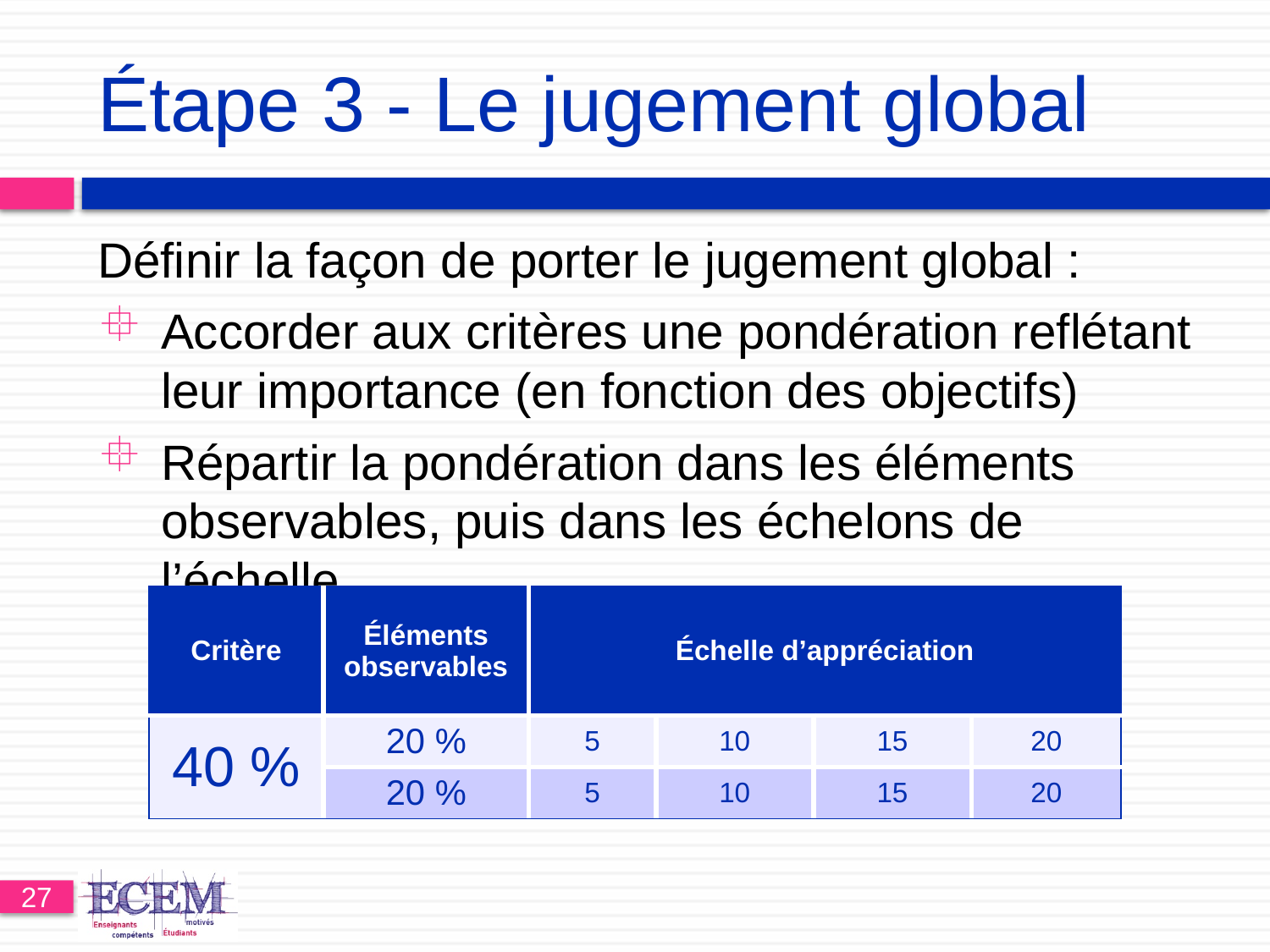

# Étape 3 - Le jugement global
Définir la façon de porter le jugement global :
Accorder aux critères une pondération reflétant leur importance (en fonction des objectifs)
Répartir la pondération dans les éléments observables, puis dans les échelons de l’échelle
| Critère | Éléments observables | Échelle d’appréciation |  |  |  |
| --- | --- | --- | --- | --- | --- |
| 40 % | 20 % | 5 | 10 | 15 | 20 |
|  | 20 % | 5 | 10 | 15 | 20 |